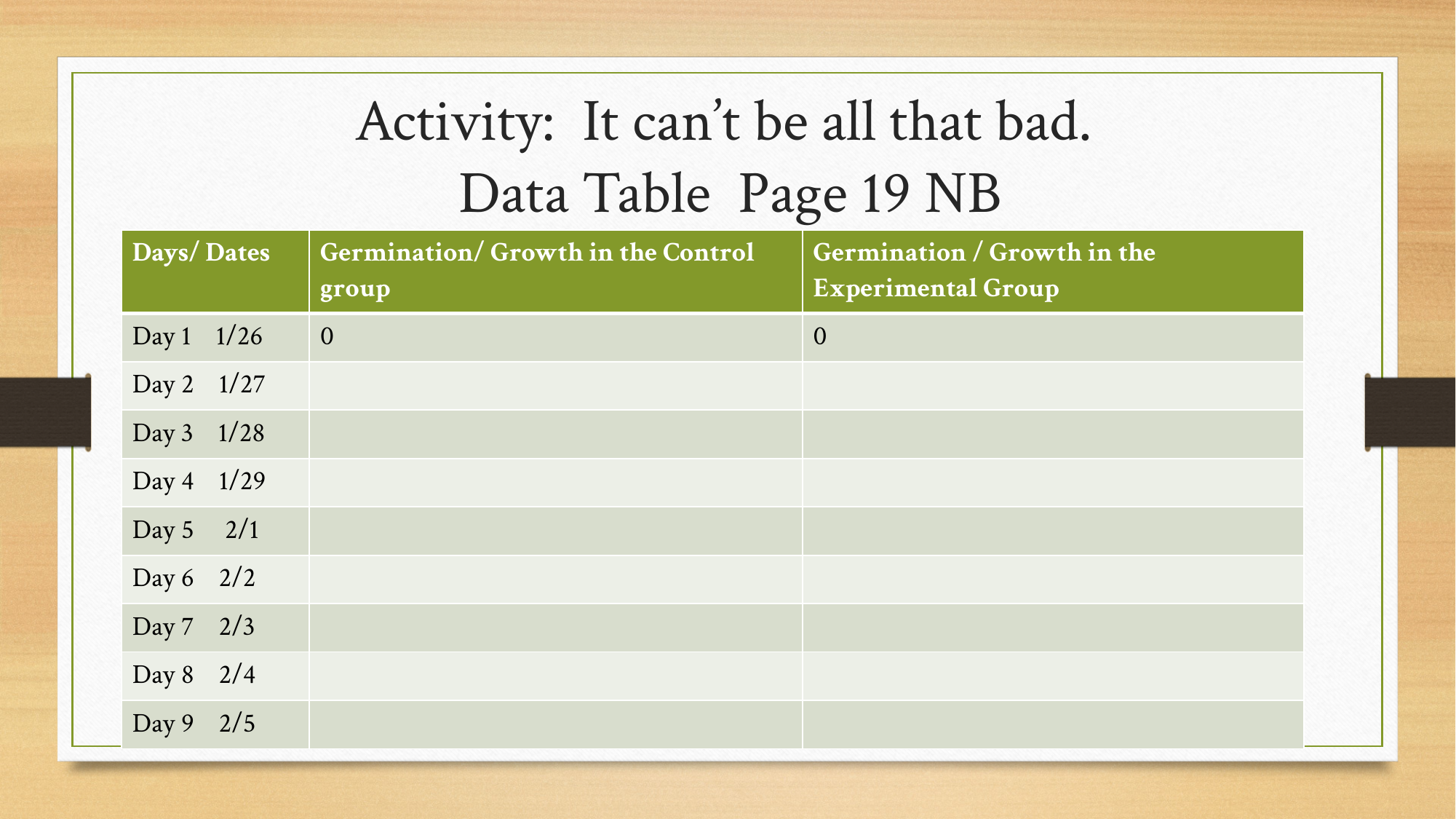

# Activity:  It can’t be all that bad. Data Table  Page 19 NB
| Days/ Dates | Germination/ Growth in the Control group | Germination / Growth in the Experimental Group |
| --- | --- | --- |
| Day 1 1/26 | 0 | 0 |
| Day 2 1/27 |  |  |
| Day 3 1/28 |  |  |
| Day 4 1/29 |  |  |
| Day 5 2/1 |  |  |
| Day 6 2/2 |  |  |
| Day 7 2/3 |  |  |
| Day 8 2/4 |  |  |
| Day 9 2/5 |  |  |